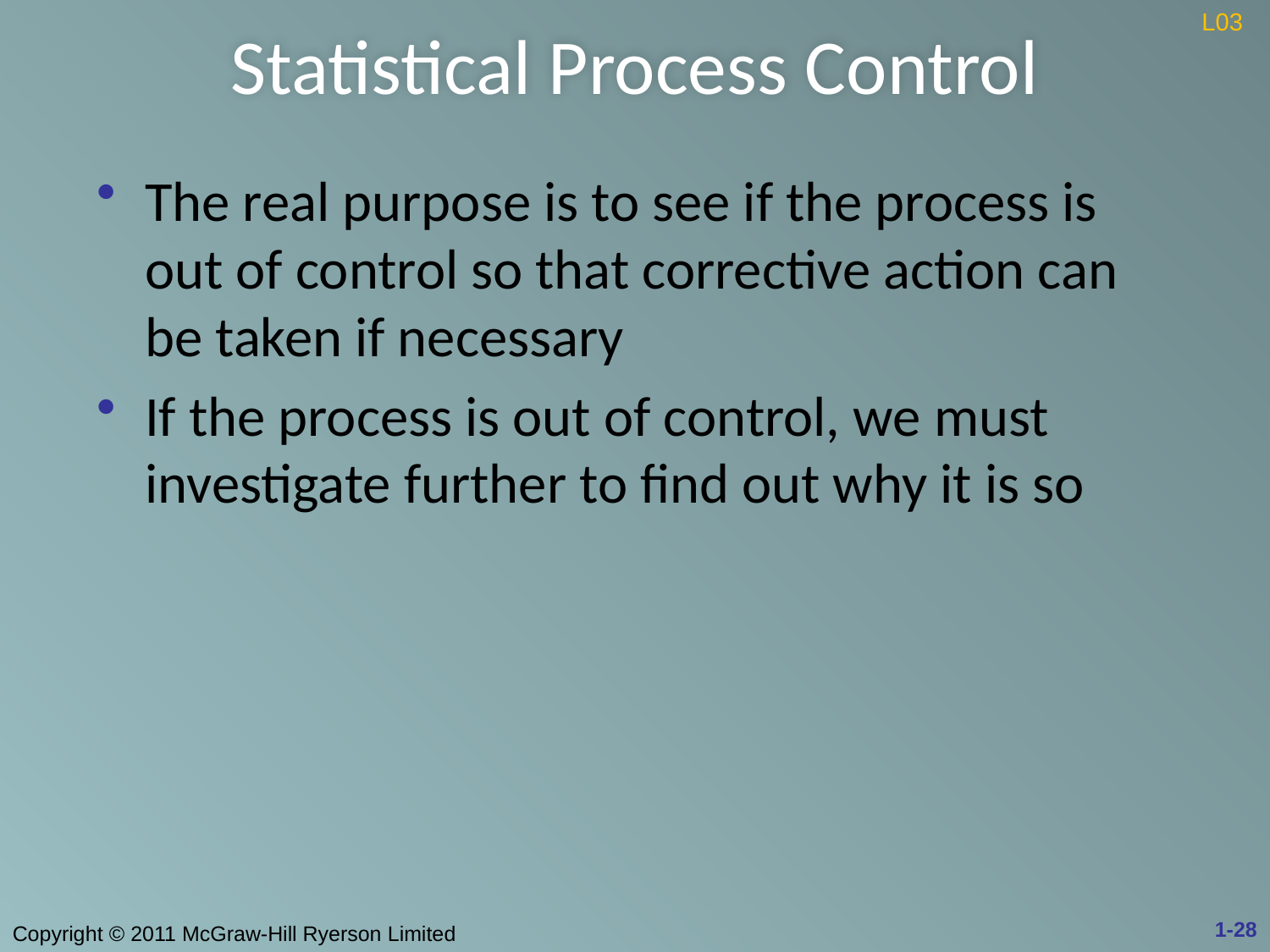

# Statistical Process Control
L03
The real purpose is to see if the process is out of control so that corrective action can be taken if necessary
If the process is out of control, we must investigate further to find out why it is so
1-28